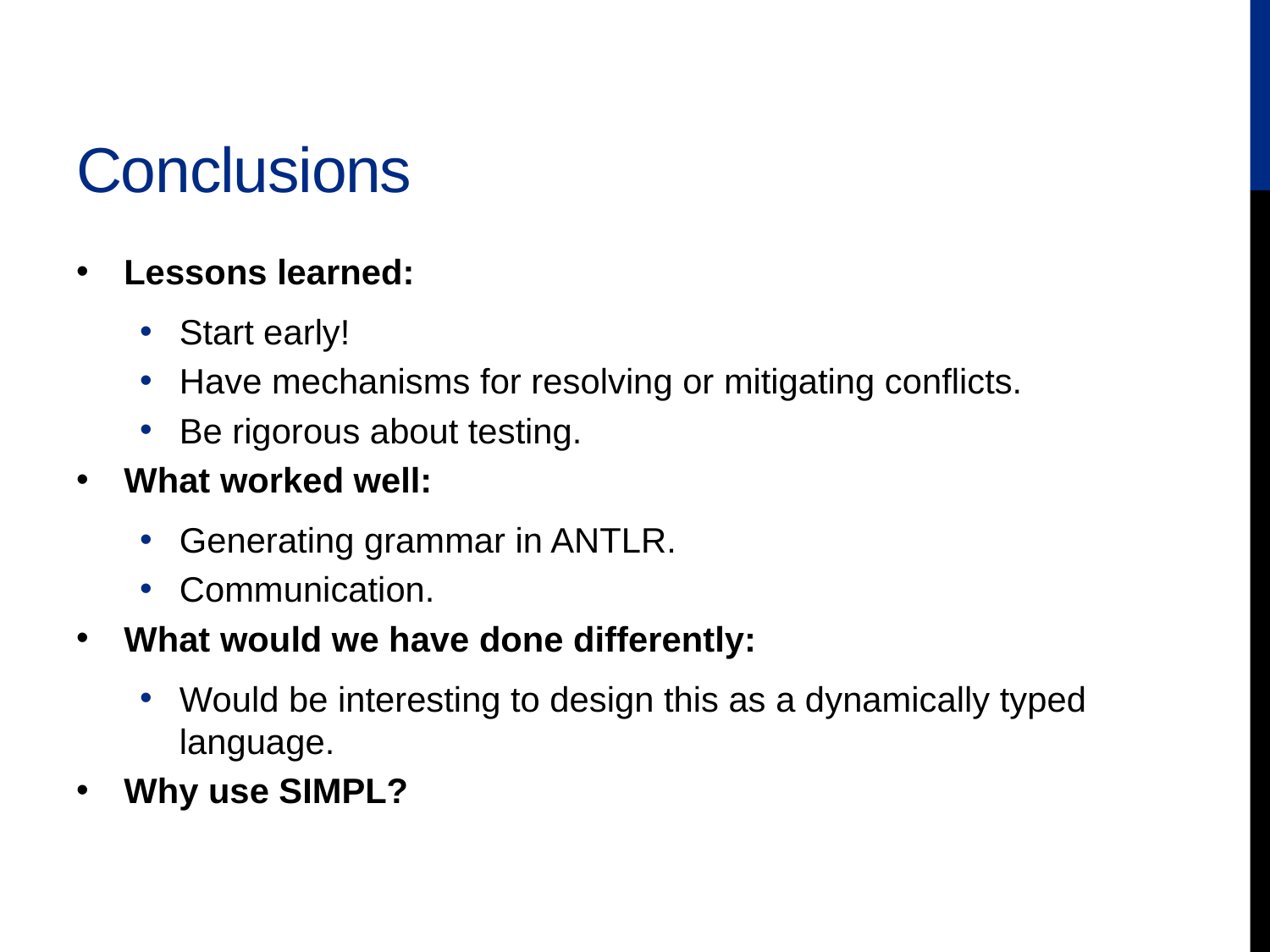

# Conclusions
Lessons learned:
Start early!
Have mechanisms for resolving or mitigating conflicts.
Be rigorous about testing.
What worked well:
Generating grammar in ANTLR.
Communication.
What would we have done differently:
Would be interesting to design this as a dynamically typed language.
Why use SIMPL?